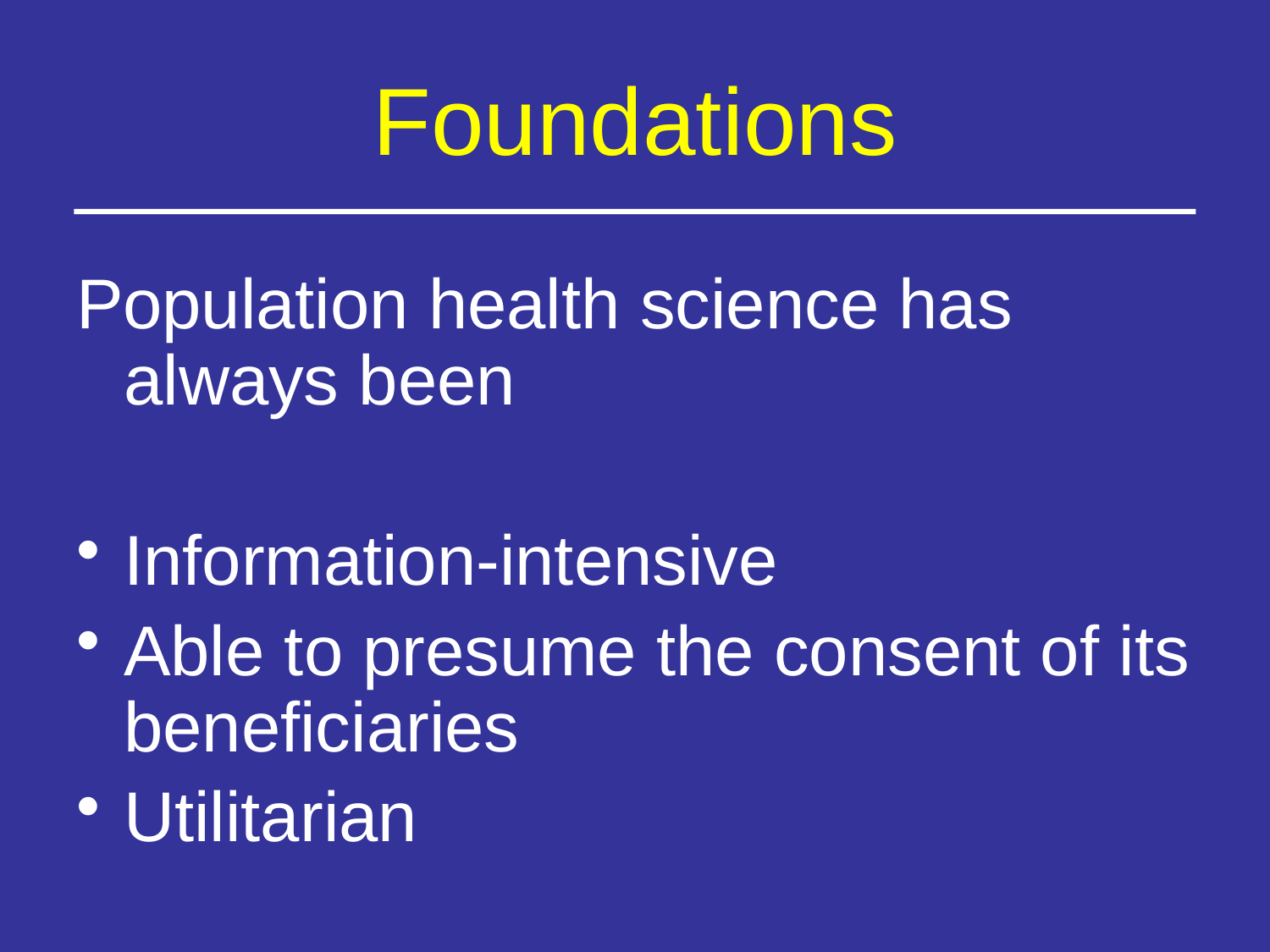

# Foundations

Population health science has always been

Information-intensive
Able to presume the consent of its beneficiaries
Utilitarian